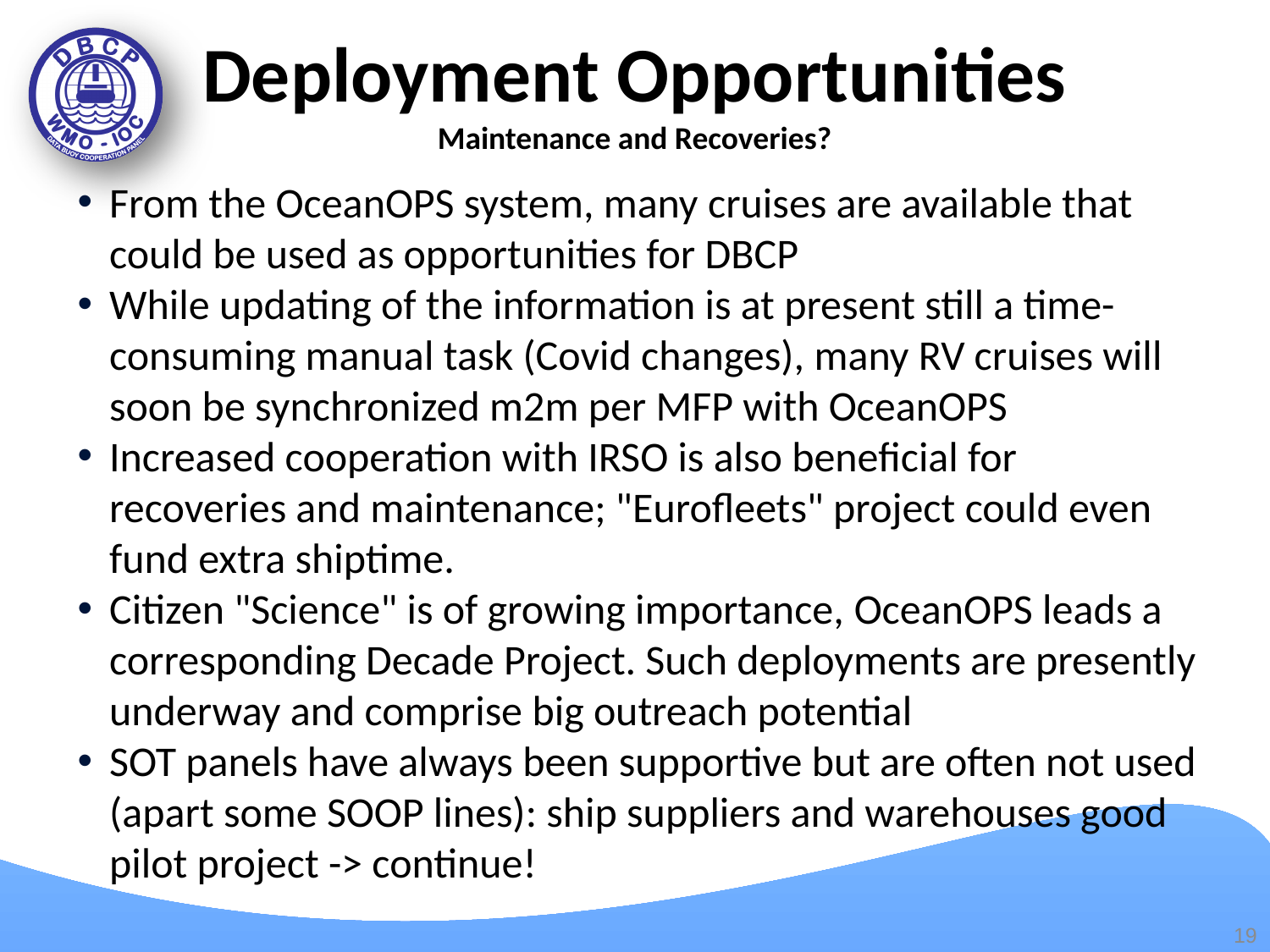

# Deployment Opportunities Maintenance and Recoveries?
From the OceanOPS system, many cruises are available that could be used as opportunities for DBCP
While updating of the information is at present still a time-consuming manual task (Covid changes), many RV cruises will soon be synchronized m2m per MFP with OceanOPS
Increased cooperation with IRSO is also beneficial for recoveries and maintenance; "Eurofleets" project could even fund extra shiptime.
Citizen "Science" is of growing importance, OceanOPS leads a corresponding Decade Project. Such deployments are presently underway and comprise big outreach potential
SOT panels have always been supportive but are often not used (apart some SOOP lines): ship suppliers and warehouses good pilot project -> continue!

19